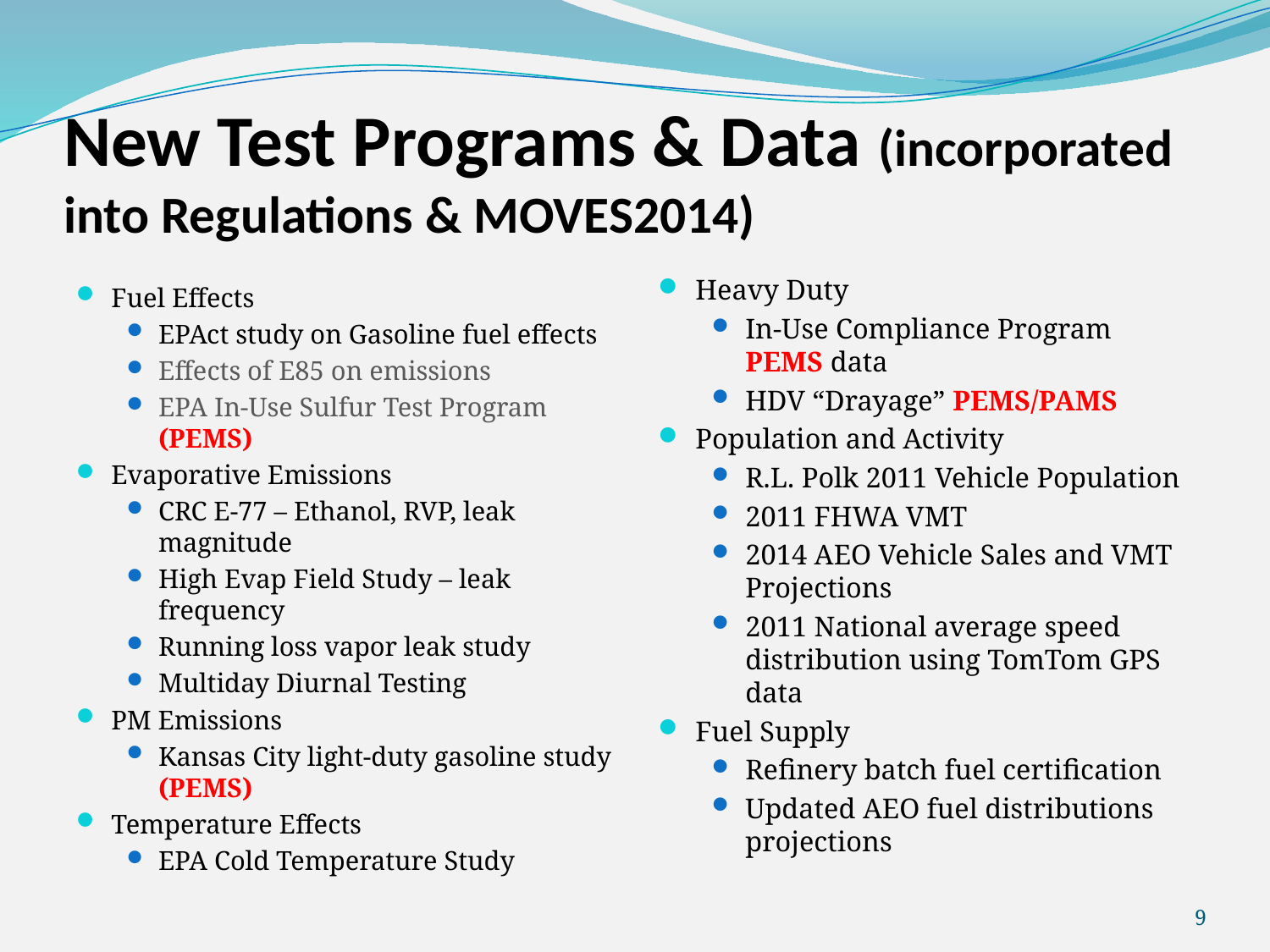

# New Test Programs & Data (incorporated into Regulations & MOVES2014)
Heavy Duty
In-Use Compliance Program PEMS data
HDV “Drayage” PEMS/PAMS
Population and Activity
R.L. Polk 2011 Vehicle Population
2011 FHWA VMT
2014 AEO Vehicle Sales and VMT Projections
2011 National average speed distribution using TomTom GPS data
Fuel Supply
Refinery batch fuel certification
Updated AEO fuel distributions projections

Fuel Effects
EPAct study on Gasoline fuel effects
Effects of E85 on emissions
EPA In-Use Sulfur Test Program (PEMS)
Evaporative Emissions
CRC E-77 – Ethanol, RVP, leak magnitude
High Evap Field Study – leak frequency
Running loss vapor leak study
Multiday Diurnal Testing
PM Emissions
Kansas City light-duty gasoline study (PEMS)
Temperature Effects
EPA Cold Temperature Study

9